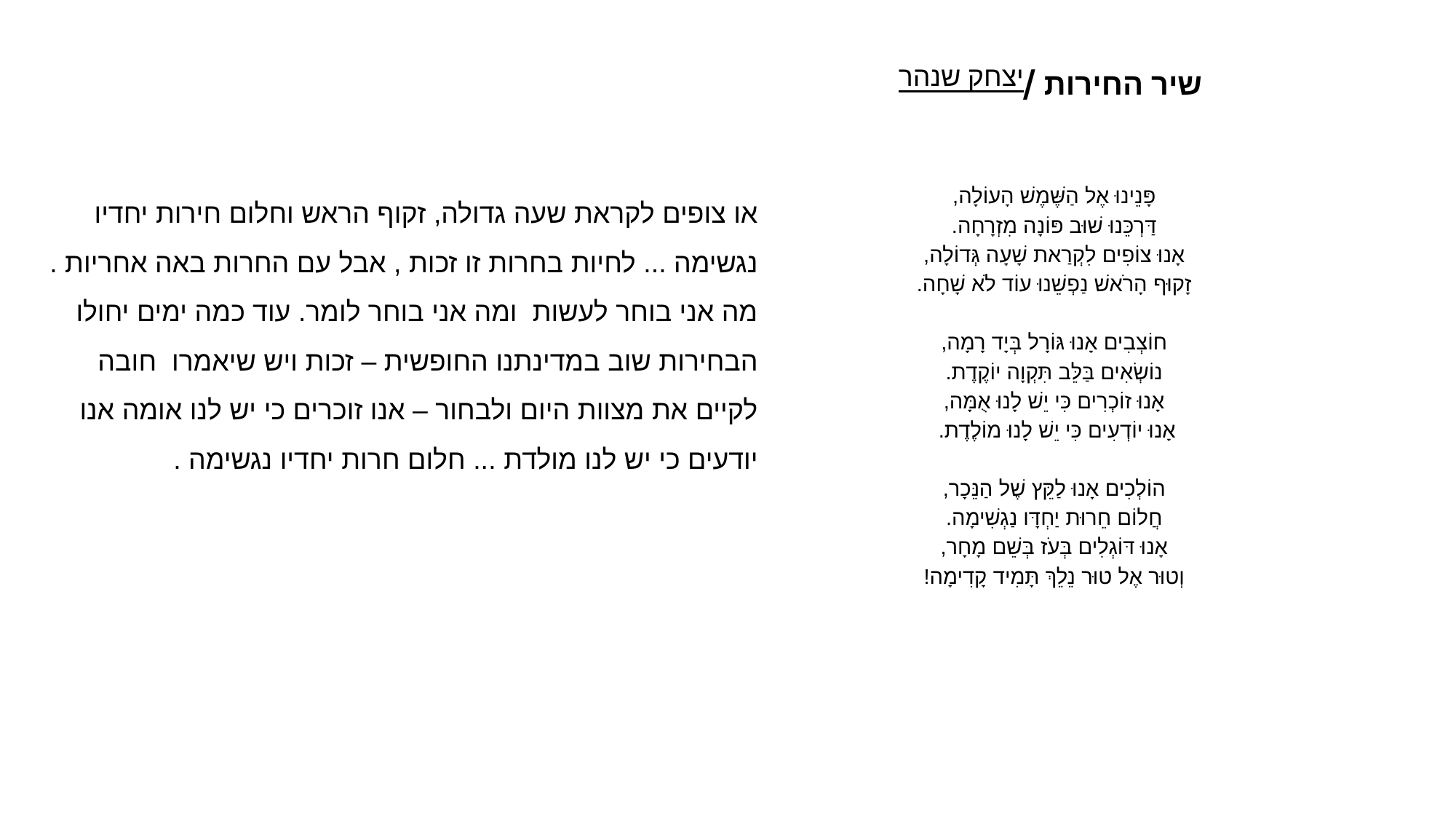

שיר החירות /
יצחק שנהר
פָּנֵינוּ אֶל הַשֶּׁמֶשׁ הָעוֹלָה,
דַּרְכֵּנוּ שׁוּב פּוֹנָה מִזְרָחָה.
אָנוּ צוֹפִים לִקְרַאת שָׁעָה גְּדוֹלָה,
זָקוּף הָרֹאשׁ נַפְשֵׁנוּ עוֹד לֹא שָׁחָה.
חוֹצְבִים אָנוּ גּוֹרָל בְּיָד רָמָה,
נוֹשְׂאִים בַּלֵּב תִּקְוָה יוֹקֶדֶת.
אָנוּ זוֹכְרִים כִּי יֵשׁ לָנוּ אֻמָּה,
אָנוּ יוֹדְעִים כִּי יֵשׁ לָנוּ מוֹלֶדֶת.
הוֹלְכִים אָנוּ לַקֵּץ שֶׁל הַנֵּכָר,
חֲלוֹם חֵרוּת יַחְדָּו נַגְשִׁימָה.
אָנוּ דּוֹגְלִים בְּעֹז בְּשֵׁם מָחָר,
וְטוּר אֶל טוּר נֵלֵךְ תָּמִיד קָדִימָה!
או צופים לקראת שעה גדולה, זקוף הראש וחלום חירות יחדיו נגשימה ... לחיות בחרות זו זכות , אבל עם החרות באה אחריות . מה אני בוחר לעשות  ומה אני בוחר לומר. עוד כמה ימים יחולו הבחירות שוב במדינתנו החופשית – זכות ויש שיאמרו  חובה לקיים את מצוות היום ולבחור – אנו זוכרים כי יש לנו אומה אנו יודעים כי יש לנו מולדת ... חלום חרות יחדיו נגשימה .